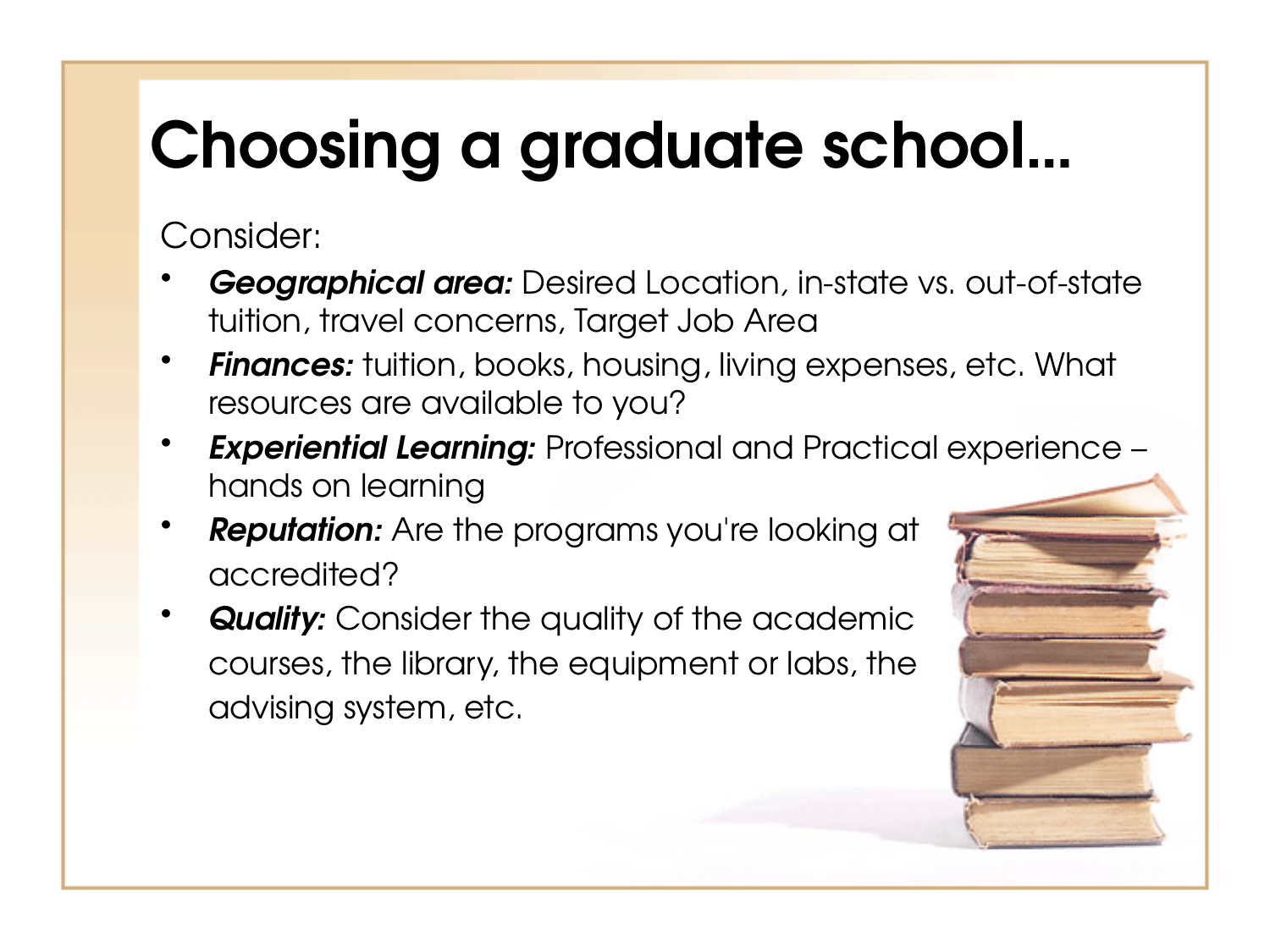

# Choosing a graduate school…
Consider:
Geographical area: Desired Location, in-state vs. out-of-state tuition, travel concerns, Target Job Area
Finances: tuition, books, housing, living expenses, etc. What resources are available to you?
Experiential Learning: Professional and Practical experience – hands on learning
Reputation: Are the programs you're looking at
	accredited?
Quality: Consider the quality of the academic
	courses, the library, the equipment or labs, the
	advising system, etc.